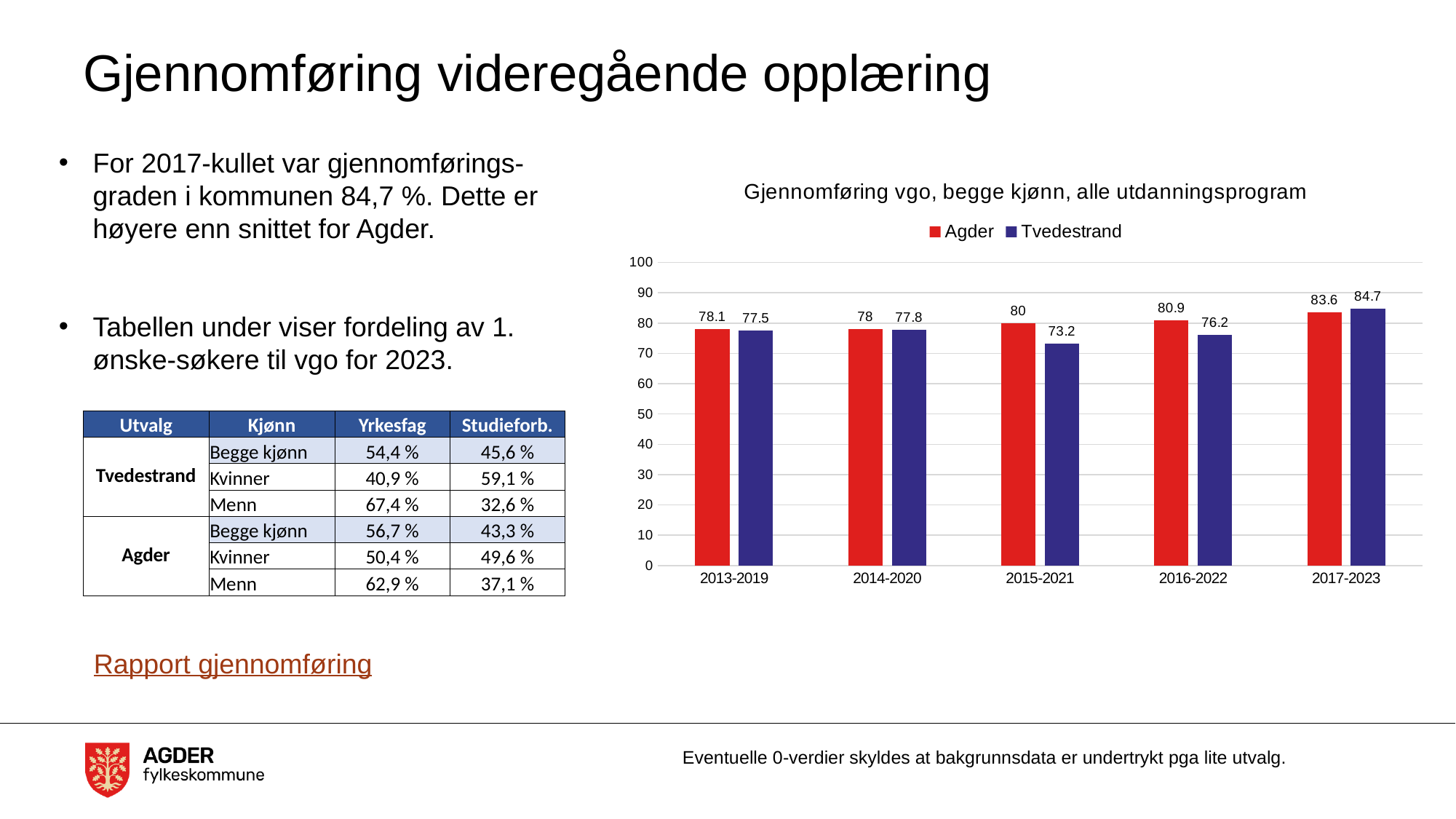

# Gjennomføring videregående opplæring
For 2017-kullet var gjennomførings-graden i kommunen 84,7 %. Dette er høyere enn snittet for Agder.

Tabellen under viser fordeling av 1. ønske-søkere til vgo for 2023.

### Chart: Gjennomføring vgo, begge kjønn, alle utdanningsprogram

| Category | Agder | Tvedestrand |
|---|---|---|
| 2013-2019 | 78.1 | 77.5 |
| 2014-2020 | 78.0 | 77.8 |
| 2015-2021 | 80.0 | 73.2 |
| 2016-2022 | 80.9 | 76.2 |
| 2017-2023 | 83.6 | 84.7 |
| Utvalg | Kjønn | Yrkesfag | Studieforb. |
| --- | --- | --- | --- |
| Tvedestrand | Begge kjønn | 54,4 % | 45,6 % |
|  | Kvinner | 40,9 % | 59,1 % |
|  | Menn | 67,4 % | 32,6 % |
| Agder | Begge kjønn | 56,7 % | 43,3 % |
|  | Kvinner | 50,4 % | 49,6 % |
|  | Menn | 62,9 % | 37,1 % |
Rapport gjennomføring
Eventuelle 0-verdier skyldes at bakgrunnsdata er undertrykt pga lite utvalg.